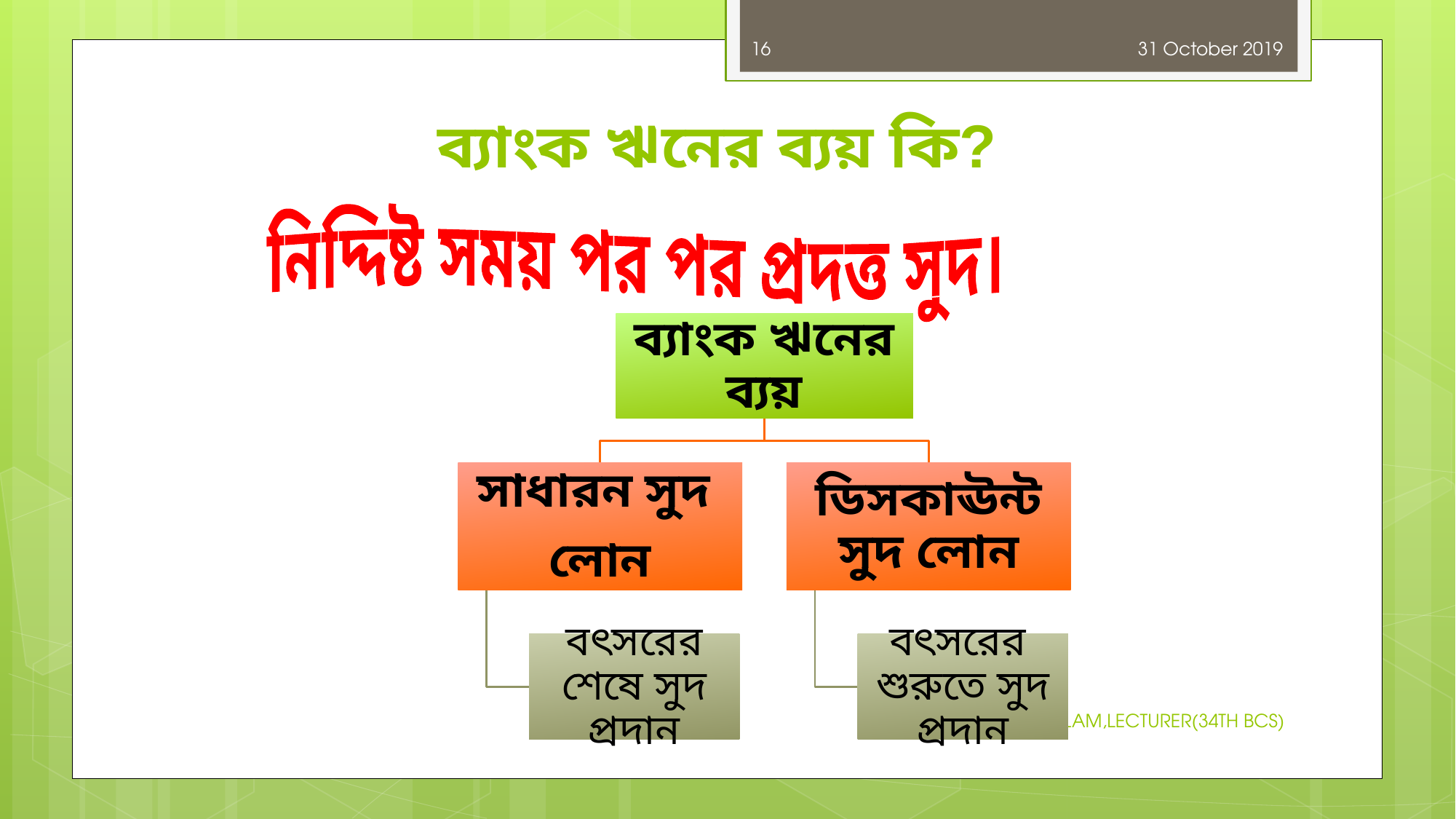

16
31 October 2019
# ব্যাংক ঋনের ব্যয় কি?
নিদ্দিষ্ট সময় পর পর প্রদত্ত সুদ।
ব্যাংক ঋনের ব্যয়
সাধারন সুদ
লোন
বৎসরের শেষে সুদ প্রদান
ডিসকাঊন্ট সুদ লোন
বৎসরের  শুরুতে সুদ প্রদান
MD.RASHEDUL ISLAM,LECTURER(34TH BCS)